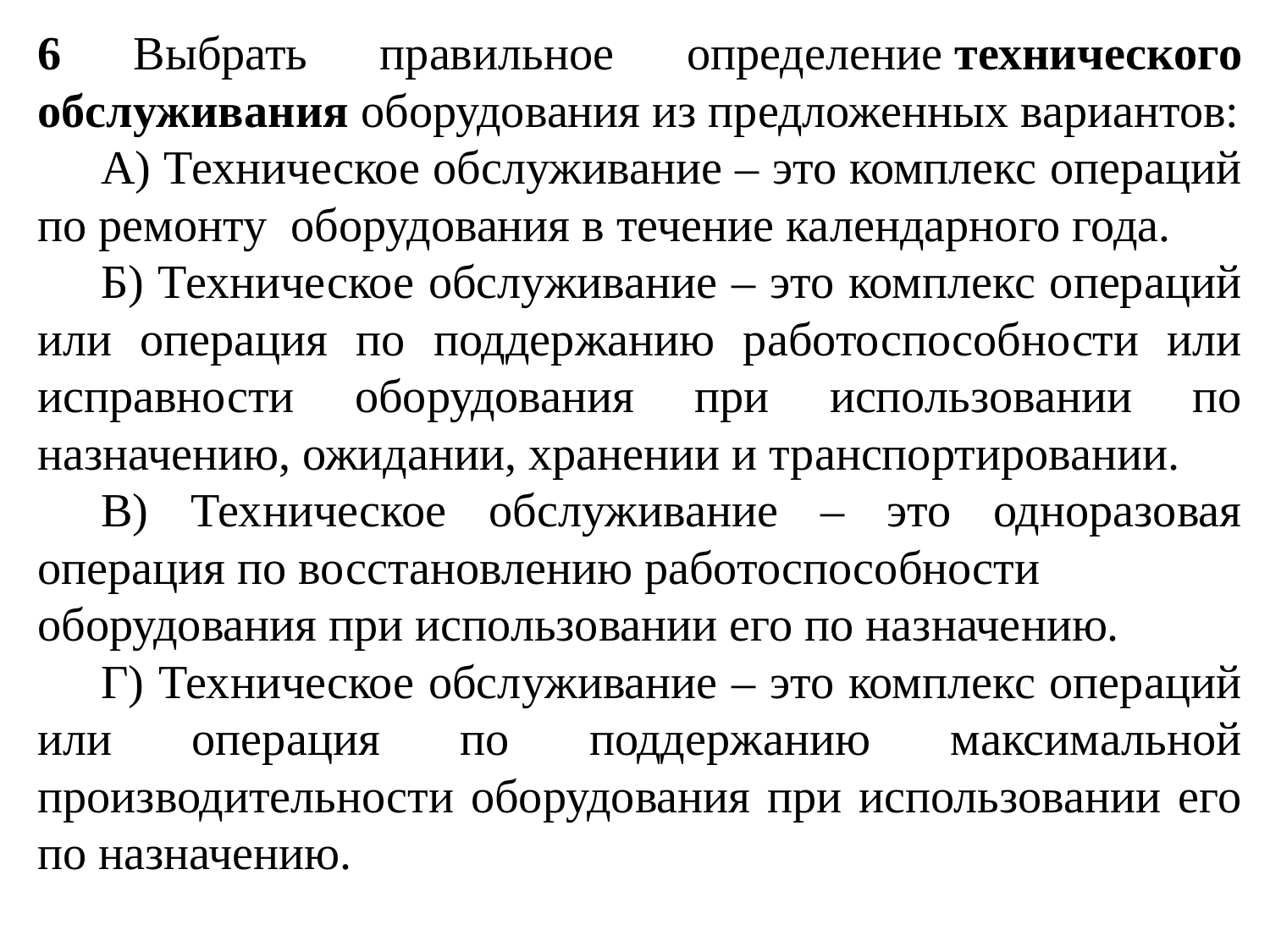

6 Выбрать правильное определение технического обслуживания оборудования из предложенных вариантов:
А) Техническое обслуживание – это комплекс операций по ремонту  оборудования в течение календарного года.
Б) Техническое обслуживание – это комплекс операций или операция по поддержанию работоспособности или исправности оборудования при использовании по назначению, ожидании, хранении и транспортировании.
В) Техническое обслуживание – это одноразовая операция по восстановлению работоспособности
оборудования при использовании его по назначению.
Г) Техническое обслуживание – это комплекс операций или операция по поддержанию максимальной производительности оборудования при использовании его по назначению.